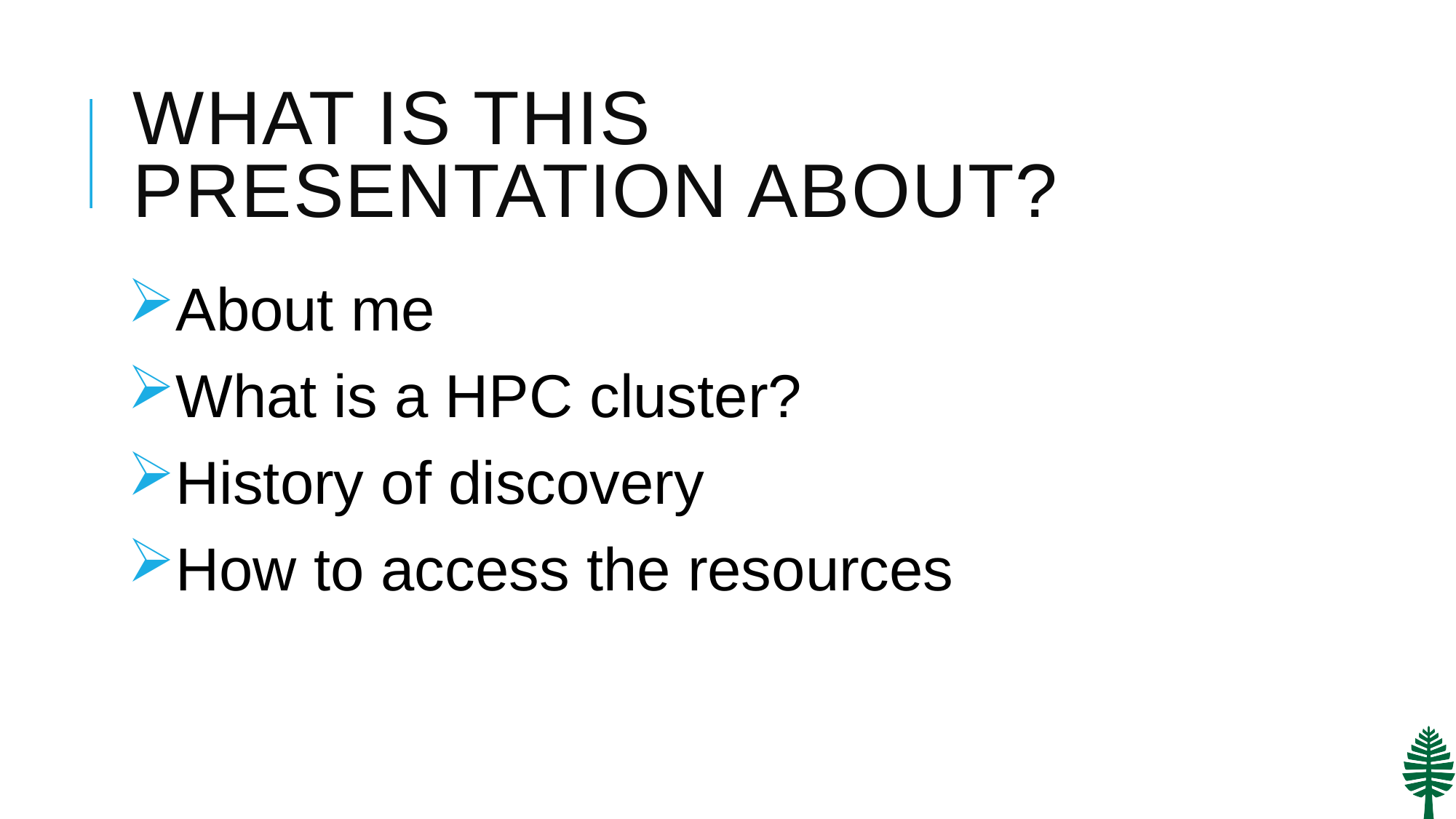

# What is this presentation about?
About me
What is a HPC cluster?
History of discovery
How to access the resources